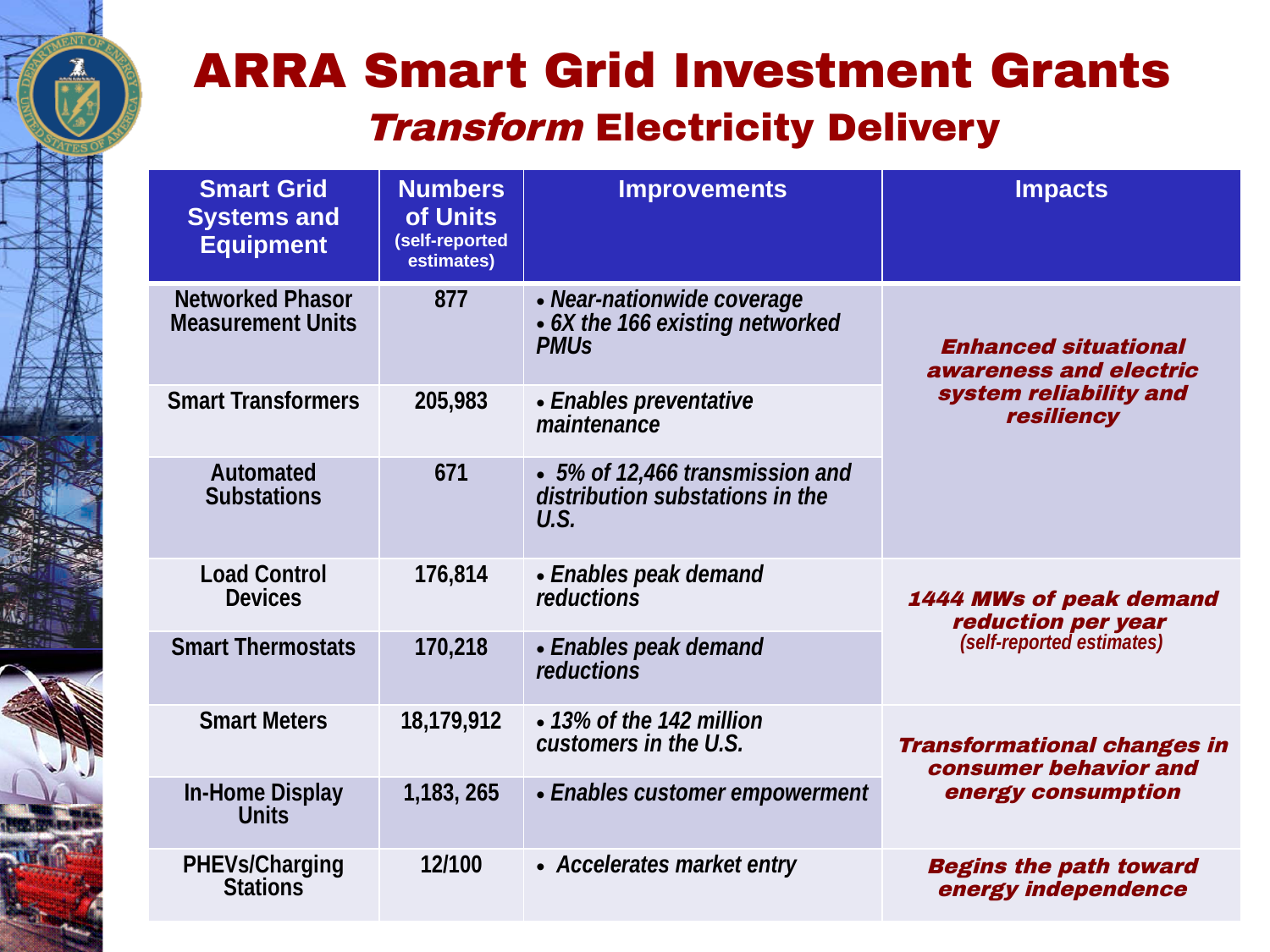

ARRA Smart Grid Investment Grants
Transform Electricity Delivery
| Smart Grid Systems and Equipment | Numbers of Units (self-reported estimates) | Improvements | Impacts |
| --- | --- | --- | --- |
| Networked Phasor Measurement Units | 877 | Near-nationwide coverage 6X the 166 existing networked PMUs | Enhanced situational awareness and electric system reliability and resiliency |
| Smart Transformers | 205,983 | Enables preventative maintenance |  |
| Automated Substations | 671 | 5% of 12,466 transmission and distribution substations in the U.S. |  |
| Load Control Devices | 176,814 | Enables peak demand reductions | 1444 MWs of peak demand reduction per year (self-reported estimates) |
| Smart Thermostats | 170,218 | Enables peak demand reductions |  |
| Smart Meters | 18,179,912 | 13% of the 142 million customers in the U.S. | Transformational changes in consumer behavior and energy consumption |
| In-Home Display Units | 1,183, 265 | Enables customer empowerment |  |
| PHEVs/Charging Stations | 12/100 | Accelerates market entry | Begins the path toward energy independence |